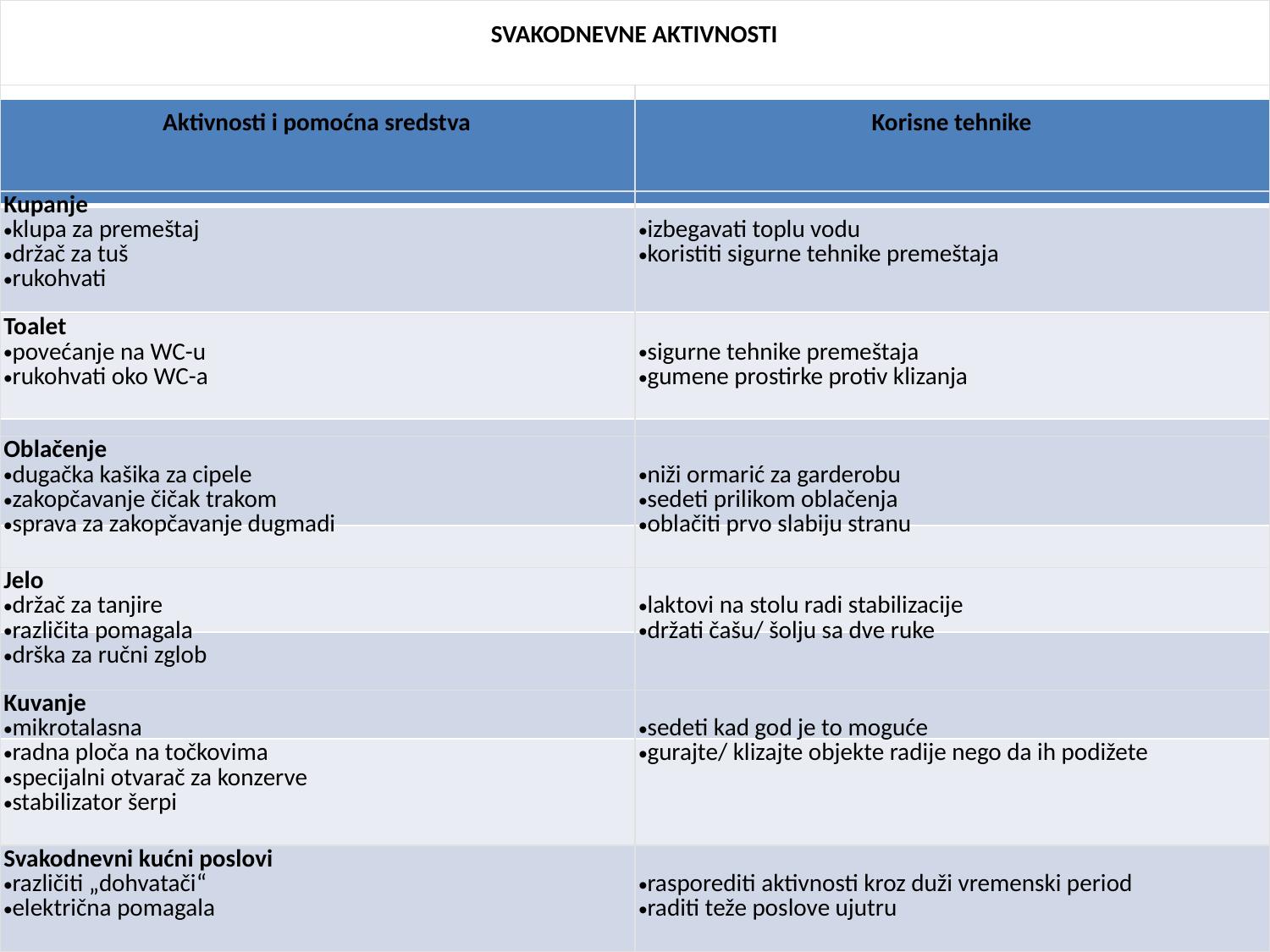

| SVAKODNEVNE AKTIVNOSTI |  |
| --- | --- |
| Aktivnosti i pomoćna sredstva | Korisne tehnike |
| Kupanje klupa za premeštaj držač za tuš rukohvati | izbegavati toplu vodu koristiti sigurne tehnike premeštaja |
| Toalet povećanje na WC-u rukohvati oko WC-a | sigurne tehnike premeštaja gumene prostirke protiv klizanja |
| Oblačenje dugačka kašika za cipele zakopčavanje čičak trakom sprava za zakopčavanje dugmadi | niži ormarić za garderobu sedeti prilikom oblačenja oblačiti prvo slabiju stranu |
| Jelo držač za tanjire različita pomagala drška za ručni zglob | laktovi na stolu radi stabilizacije držati čašu/ šolju sa dve ruke |
| Kuvanje mikrotalasna radna ploča na točkovima specijalni otvarač za konzerve stabilizator šerpi | sedeti kad god je to moguće gurajte/ klizajte objekte radije nego da ih podižete |
| Svakodnevni kućni poslovi različiti „dohvatači“ električna pomagala | rasporediti aktivnosti kroz duži vremenski period raditi teže poslove ujutru |
|  |  |
| --- | --- |
|  |  |
|  |  |
|  |  |
|  |  |
|  |  |
|  |  |
|  |  |